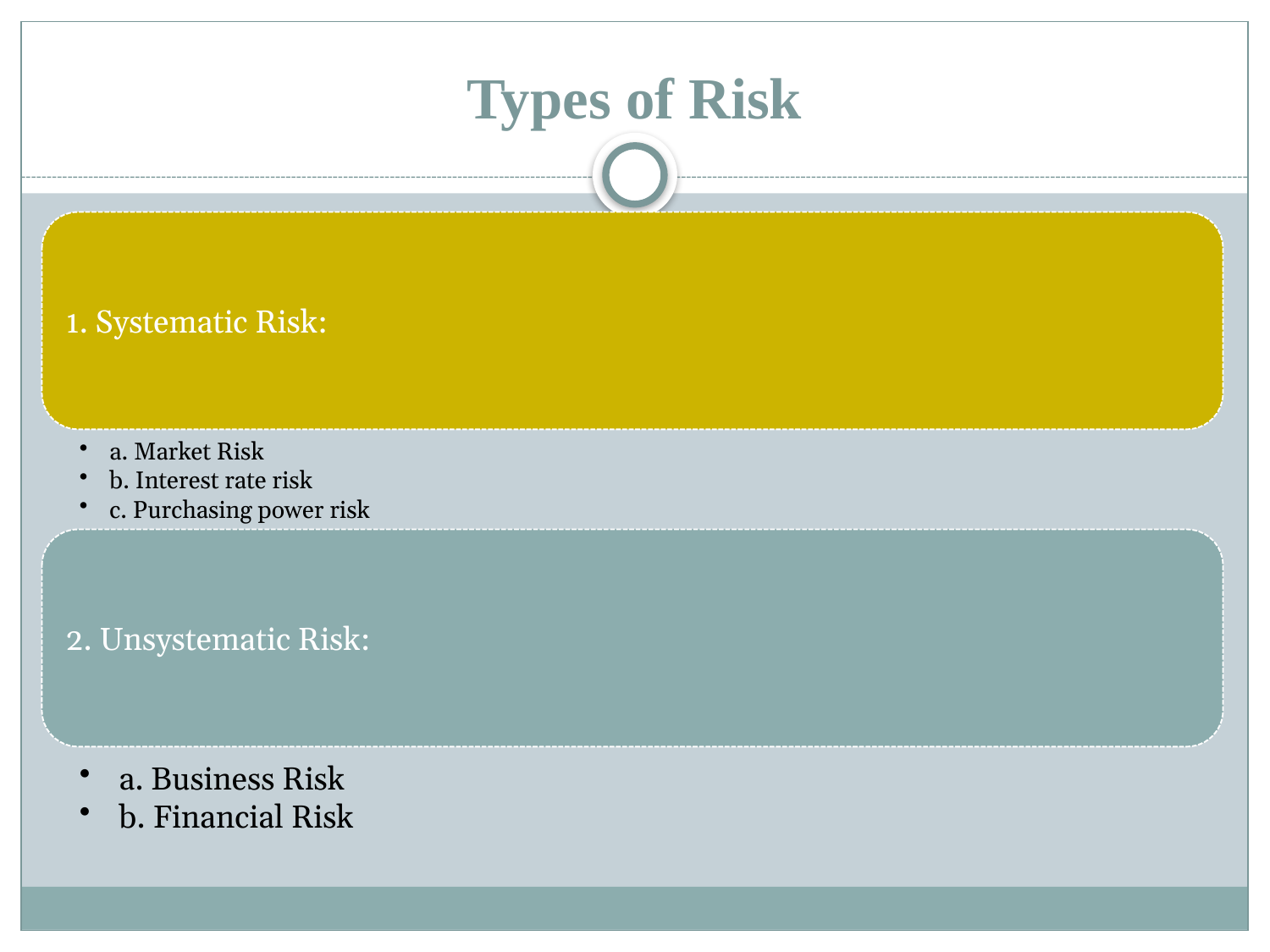

# Types of Risk
1. Systematic Risk:
a. Market Risk
b. Interest rate risk
c. Purchasing power risk
2. Unsystematic Risk:
a. Business Risk
b. Financial Risk